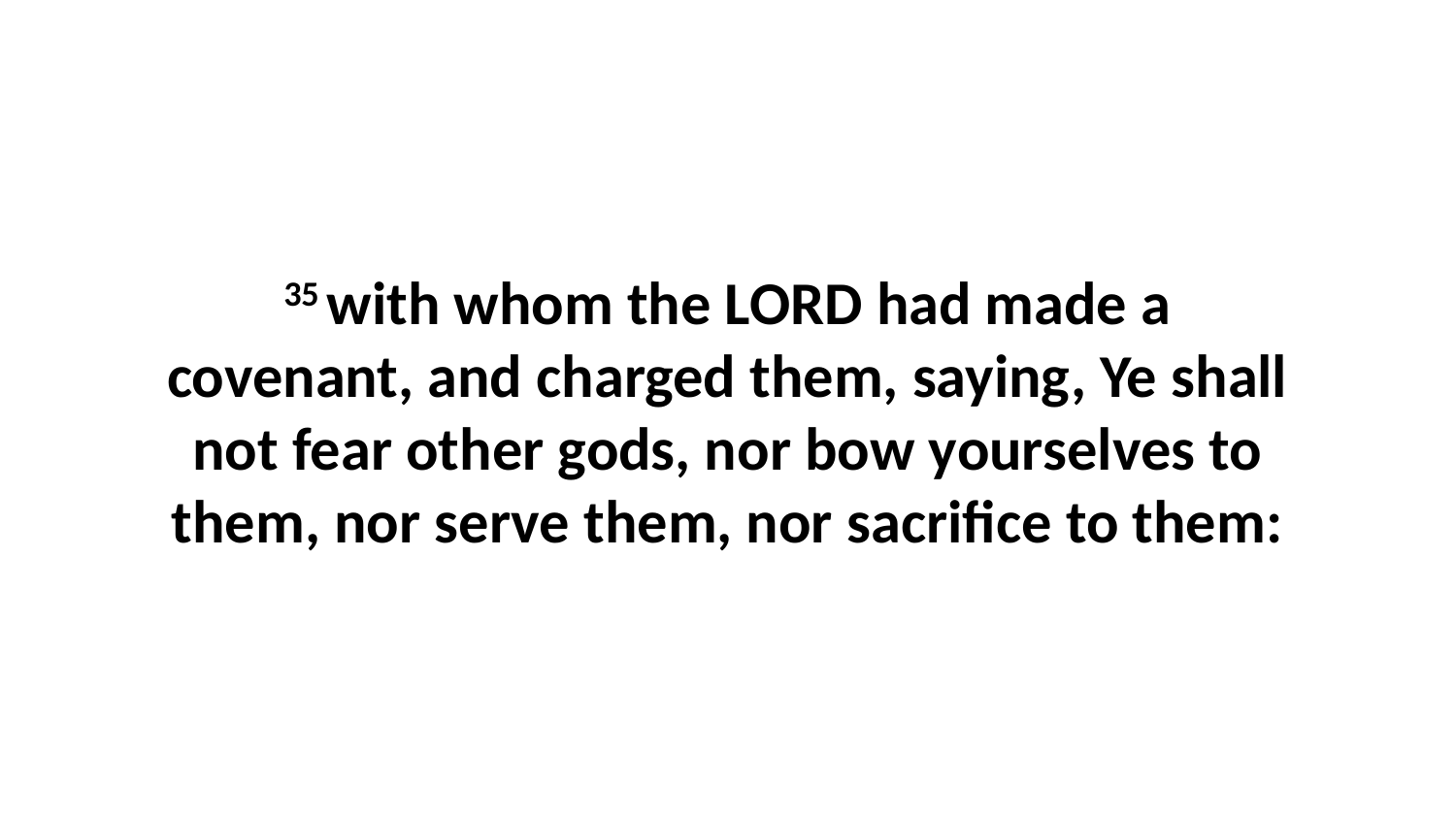

35 with whom the LORD had made a covenant, and charged them, saying, Ye shall not fear other gods, nor bow yourselves to them, nor serve them, nor sacrifice to them: